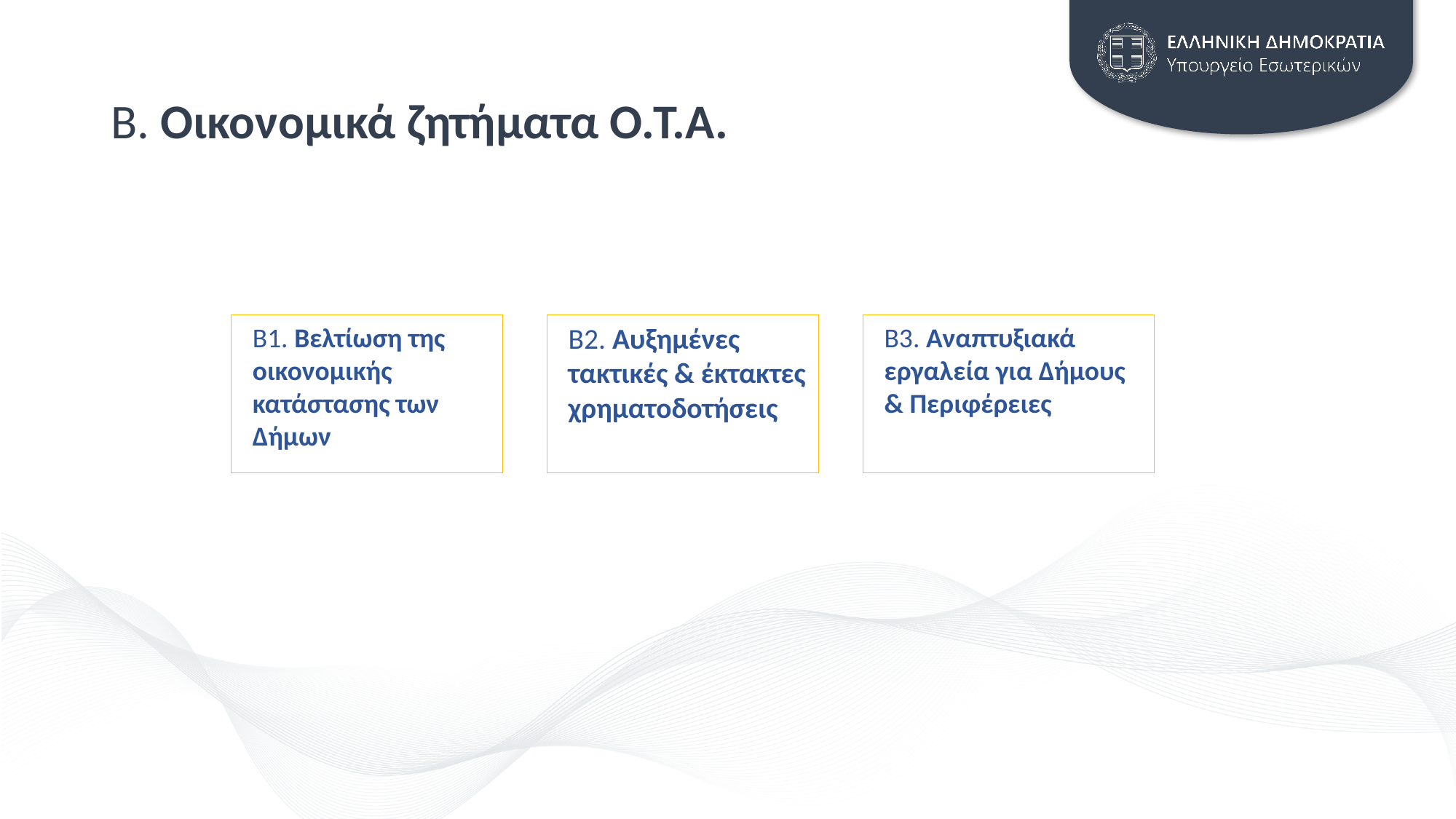

# Β. Οικονομικά ζητήματα Ο.Τ.Α.
Β1. Βελτίωση της οικονομικής κατάστασης των Δήμων

Β2. Αυξημένες
τακτικές & έκτακτες χρηματοδοτήσεις

Β3. Αναπτυξιακά εργαλεία για Δήμους & Περιφέρειες